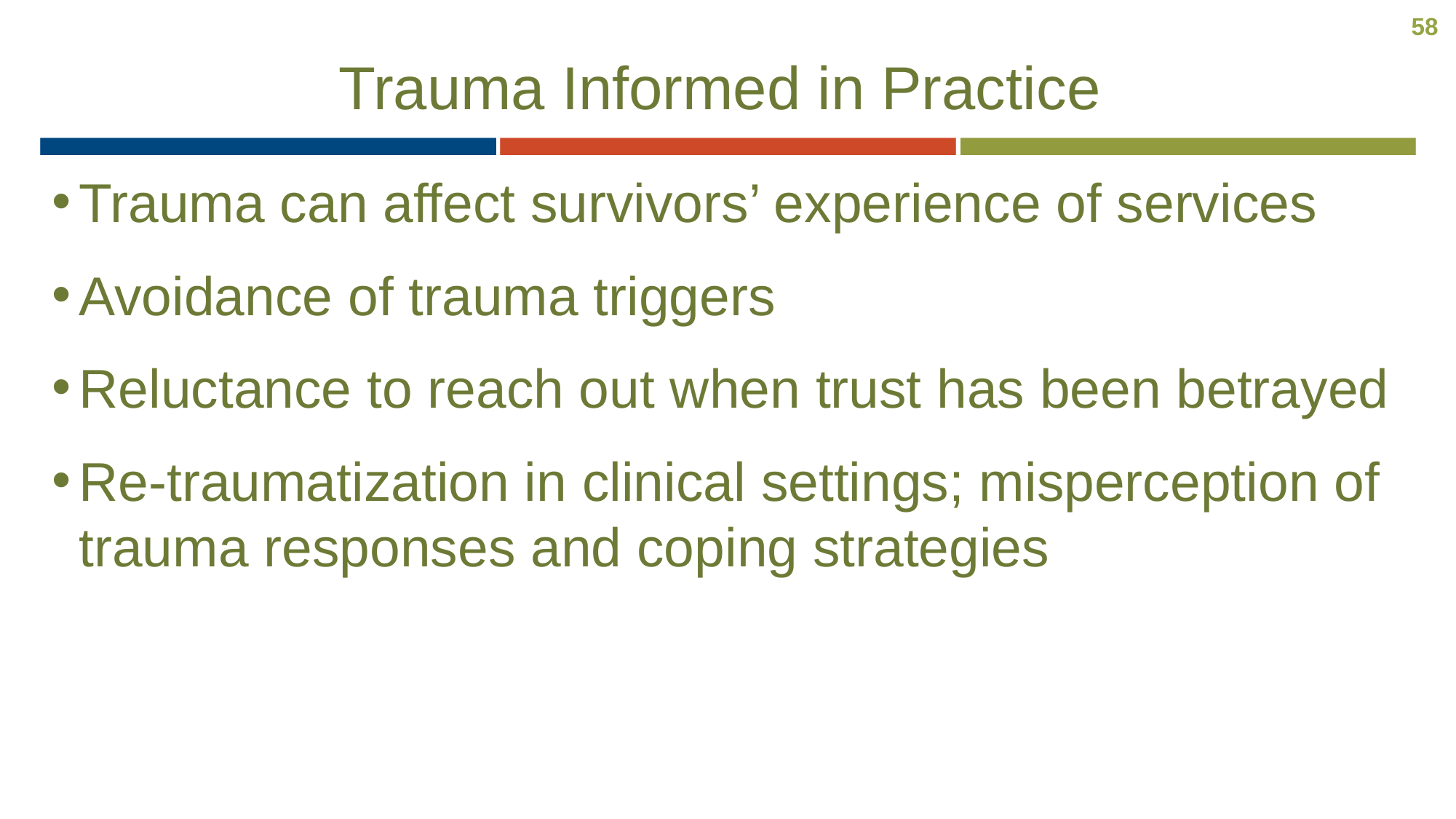

58
# Trauma Informed in Practice
Trauma can affect survivors’ experience of services
Avoidance of trauma triggers
Reluctance to reach out when trust has been betrayed
Re-traumatization in clinical settings; misperception of trauma responses and coping strategies